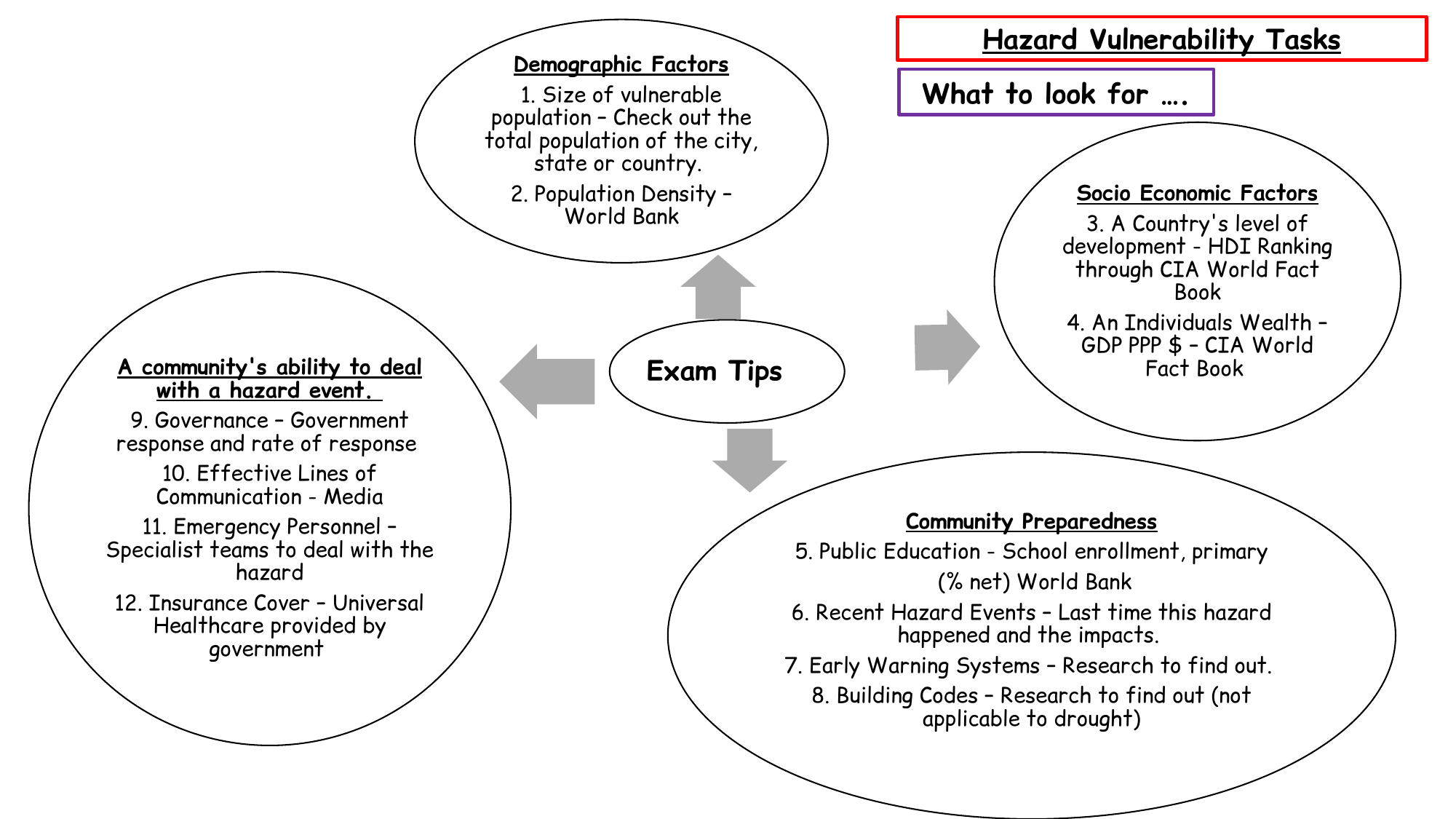

Exam Tips

Demographic Factors
1. Size of vulnerable population – Check out the total population of the city, state or country.
2. Population Density – World Bank

Socio Economic Factors
3. A Country's level of development - HDI Ranking through CIA World Fact Book
4. An Individuals Wealth – GDP PPP $ – CIA World Fact Book

Community Preparedness
5. Public Education - School enrollment, primary
 (% net) World Bank
6. Recent Hazard Events – Last time this hazard happened and the impacts.
7. Early Warning Systems – Research to find out.
8. Building Codes – Research to find out (not applicable to drought)

A community's ability to deal with a hazard event.
9. Governance – Government response and rate of response
10. Effective Lines of Communication - Media
11. Emergency Personnel – Specialist teams to deal with the hazard
12. Insurance Cover – Universal Healthcare provided by government
Hazard Vulnerability Tasks
 What to look for ….

-